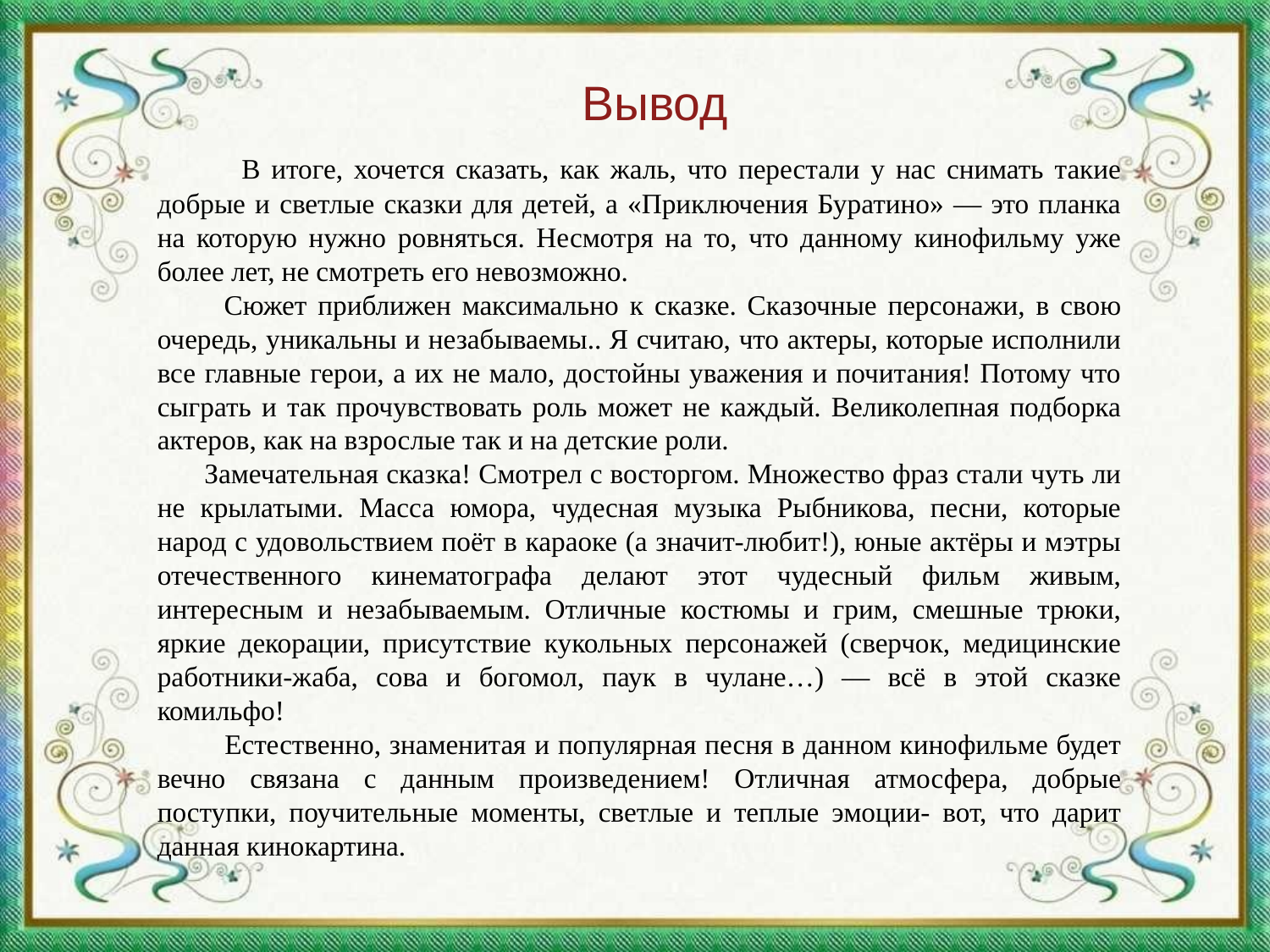

Вывод
       В итоге, хочется сказать, как жаль, что перестали у нас снимать такие добрые и светлые сказки для детей, а «Приключения Буратино» — это планка на которую нужно ровняться. Несмотря на то, что данному кинофильму уже более лет, не смотреть его невозможно.
      Сюжет приближен максимально к сказке. Сказочные персонажи, в свою очередь, уникальны и незабываемы.. Я считаю, что актеры, которые исполнили все главные герои, а их не мало, достойны уважения и почитания! Потому что сыграть и так прочувствовать роль может не каждый. Великолепная подборка актеров, как на взрослые так и на детские роли.
      Замечательная сказка! Смотрел с восторгом. Множество фраз стали чуть ли не крылатыми. Масса юмора, чудесная музыка Рыбникова, песни, которые народ с удовольствием поёт в караоке (а значит-любит!), юные актёры и мэтры отечественного кинематографа делают этот чудесный фильм живым, интересным и незабываемым. Отличные костюмы и грим, смешные трюки, яркие декорации, присутствие кукольных персонажей (сверчок, медицинские работники-жаба, сова и богомол, паук в чулане…) — всё в этой сказке комильфо!
        Естественно, знаменитая и популярная песня в данном кинофильме будет вечно связана с данным произведением! Отличная атмосфера, добрые поступки, поучительные моменты, светлые и теплые эмоции- вот, что дарит данная кинокартина.